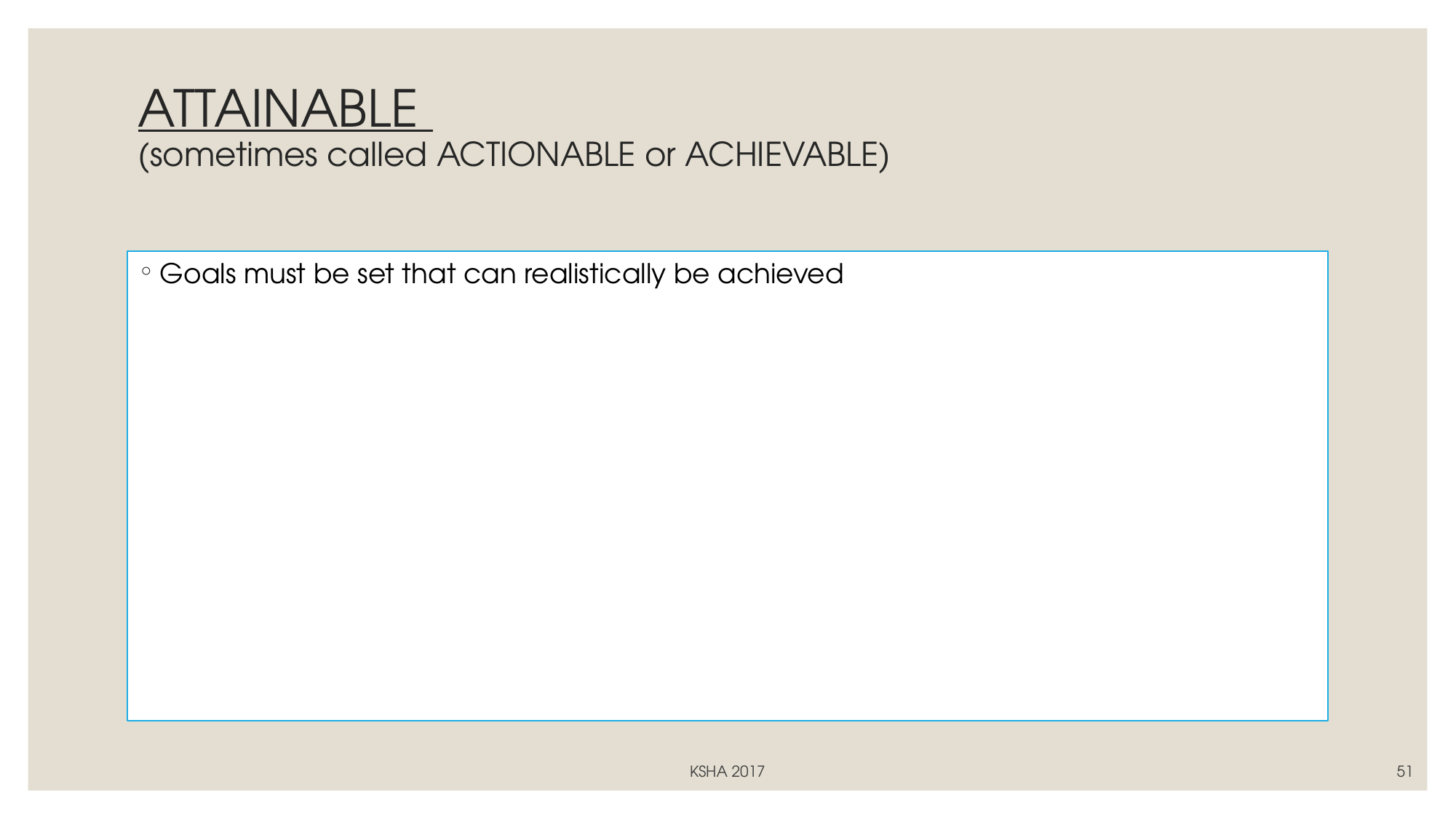

# ATTAINABLE (sometimes called ACTIONABLE or ACHIEVABLE)
Goals must be set that can realistically be achieved
KSHA 2017
51